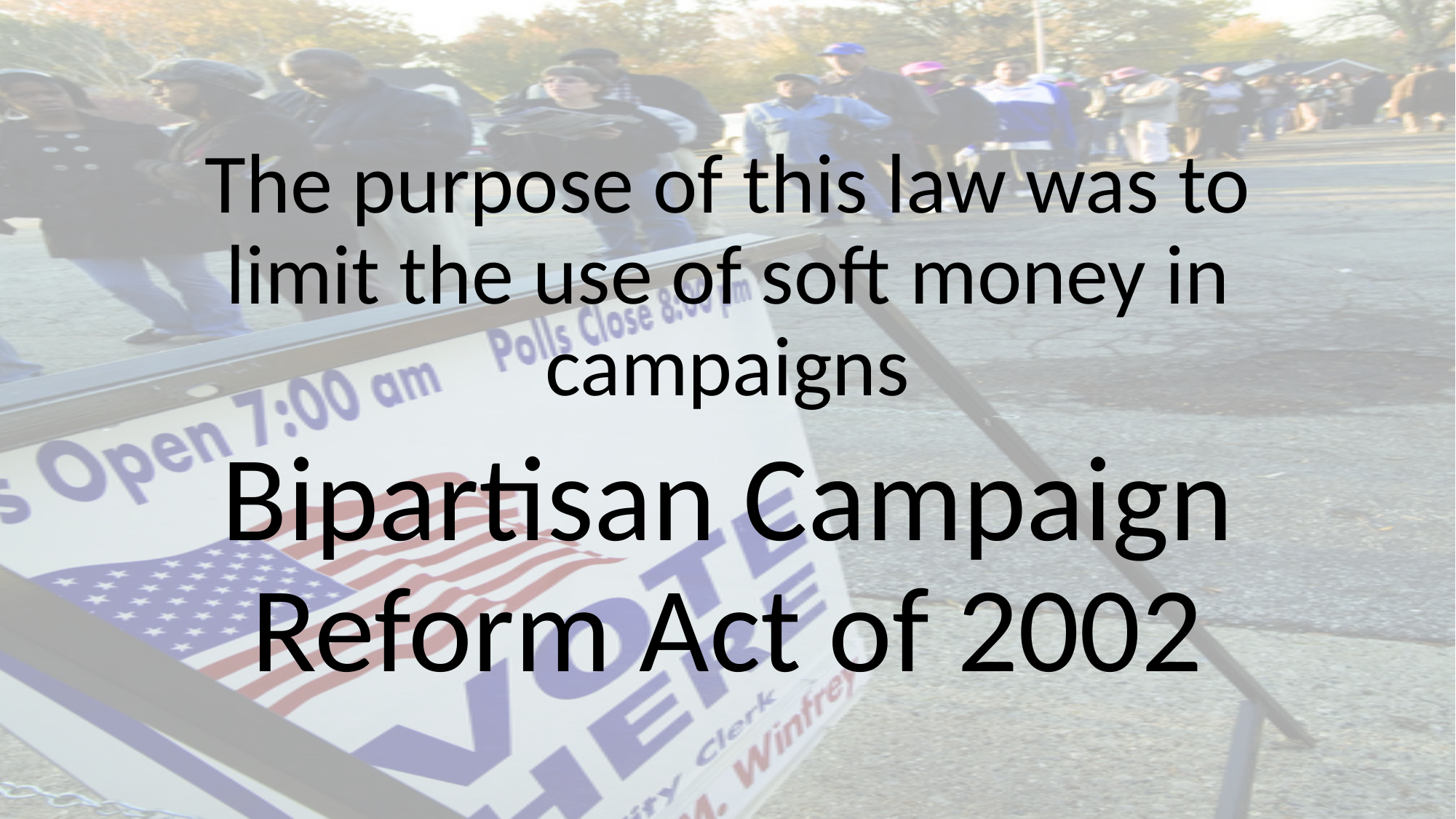

# The purpose of this law was to limit the use of soft money in campaigns
Bipartisan Campaign Reform Act of 2002